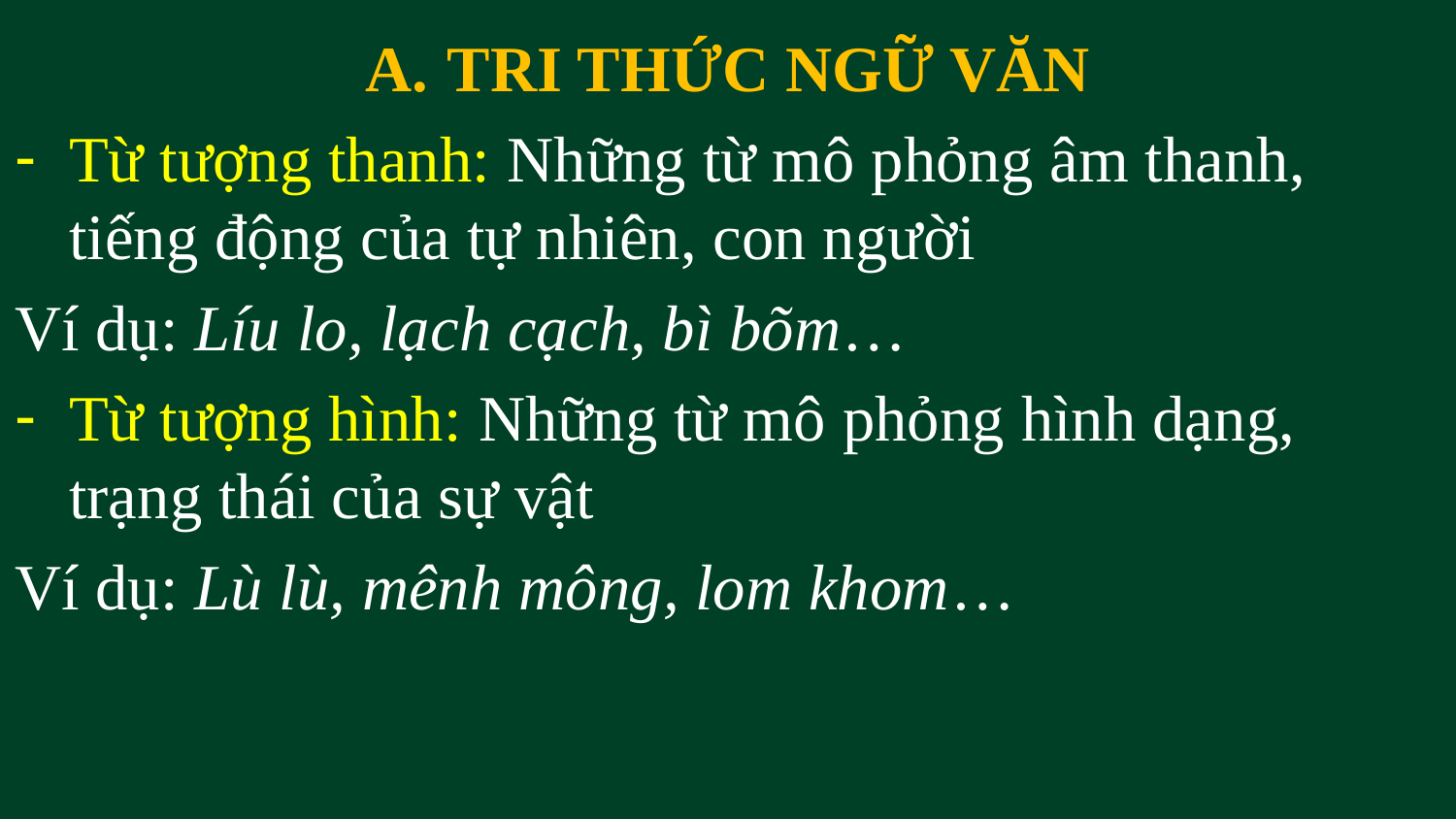

TRI THỨC NGỮ VĂN
Từ tượng thanh: Những từ mô phỏng âm thanh, tiếng động của tự nhiên, con người
Ví dụ: Líu lo, lạch cạch, bì bõm…
Từ tượng hình: Những từ mô phỏng hình dạng, trạng thái của sự vật
Ví dụ: Lù lù, mênh mông, lom khom…